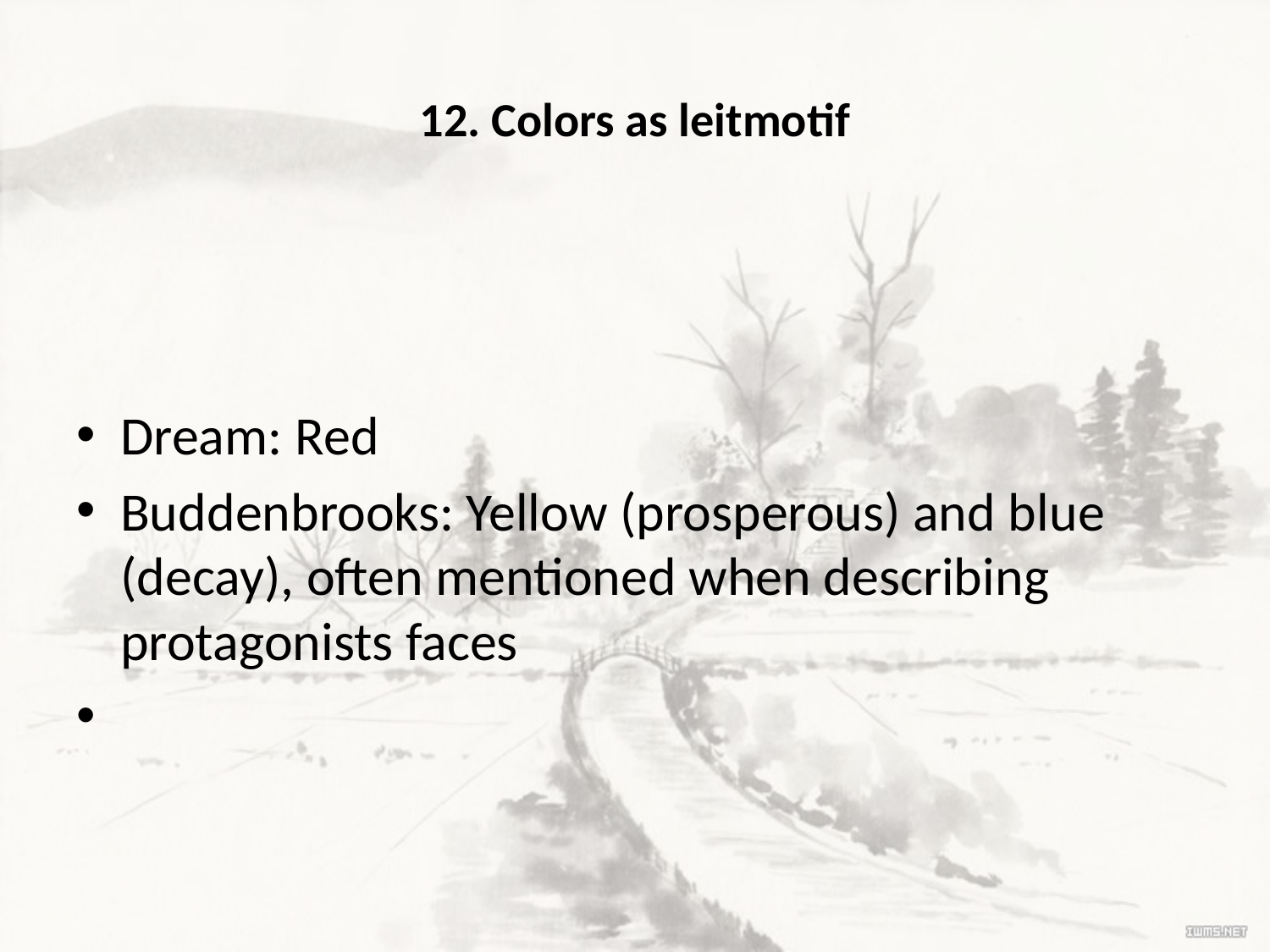

# 12. Colors as leitmotif
Dream: Red
Buddenbrooks: Yellow (prosperous) and blue (decay), often mentioned when describing protagonists faces